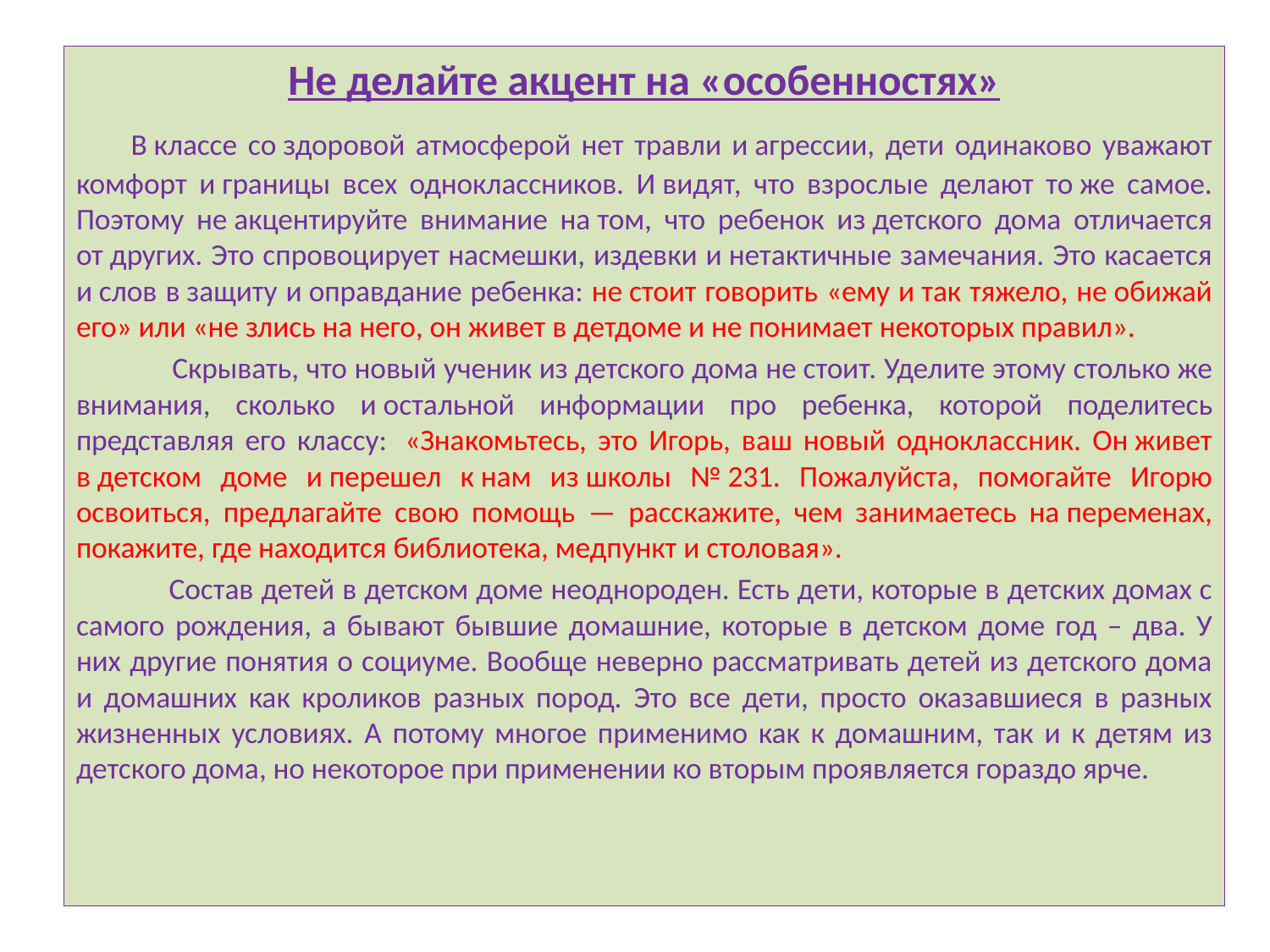

Не делайте акцент на «особенностях»
    В классе со здоровой атмосферой нет травли и агрессии, дети одинаково уважают комфорт и границы всех одноклассников. И видят, что взрослые делают то же самое. Поэтому не акцентируйте внимание на том, что ребенок из детского дома отличается от других. Это спровоцирует насмешки, издевки и нетактичные замечания. Это касается и слов в защиту и оправдание ребенка: не стоит говорить «ему и так тяжело, не обижай его» или «не злись на него, он живет в детдоме и не понимает некоторых правил».
             Скрывать, что новый ученик из детского дома не стоит. Уделите этому столько же внимания, сколько и остальной информации про ребенка, которой поделитесь представляя его классу:  «Знакомьтесь, это Игорь, ваш новый одноклассник. Он живет в детском доме и перешел к нам из школы № 231. Пожалуйста, помогайте Игорю освоиться, предлагайте свою помощь  — расскажите, чем занимаетесь на переменах, покажите, где находится библиотека, медпункт и столовая».
            Состав детей в детском доме неоднороден. Есть дети, которые в детских домах с самого рождения, а бывают бывшие домашние, которые в детском доме год – два. У них другие понятия о социуме. Вообще неверно рассматривать детей из детского дома и домашних как кроликов разных пород. Это все дети, просто оказавшиеся в разных жизненных условиях. А потому многое применимо как к домашним, так и к детям из детского дома, но некоторое при применении ко вторым проявляется гораздо ярче.